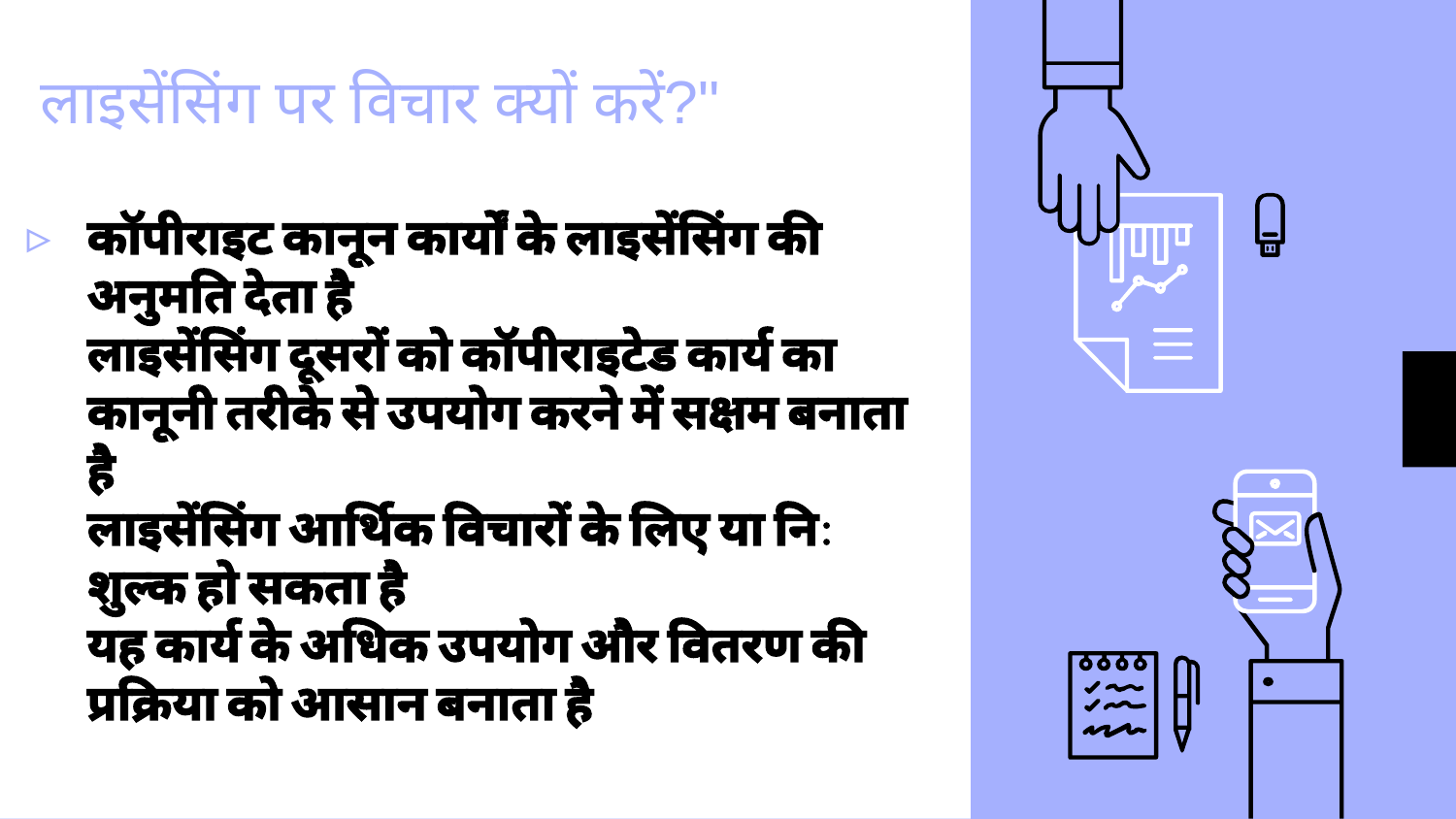

# लाइसेंसिंग पर विचार क्यों करें?"
कॉपीराइट कानून कार्यों के लाइसेंसिंग की अनुमति देता है
लाइसेंसिंग दूसरों को कॉपीराइटेड कार्य का कानूनी तरीके से उपयोग करने में सक्षम बनाता है
लाइसेंसिंग आर्थिक विचारों के लिए या नि: शुल्क हो सकता है
यह कार्य के अधिक उपयोग और वितरण की प्रक्रिया को आसान बनाता है